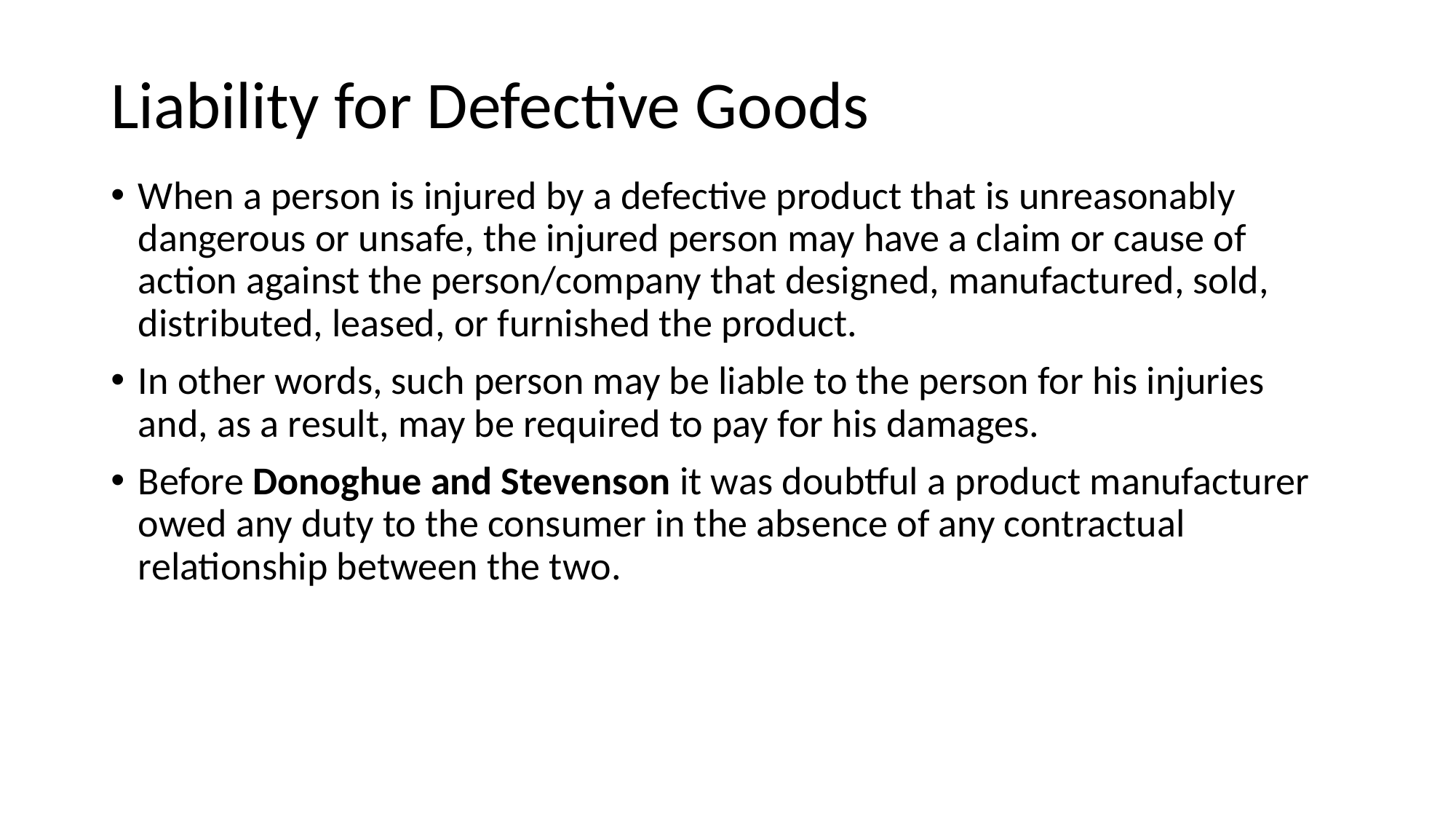

# Liability for Defective Goods
When a person is injured by a defective product that is unreasonably dangerous or unsafe, the injured person may have a claim or cause of action against the person/company that designed, manufactured, sold, distributed, leased, or furnished the product.
In other words, such person may be liable to the person for his injuries and, as a result, may be required to pay for his damages.
Before Donoghue and Stevenson it was doubtful a product manufacturer owed any duty to the consumer in the absence of any contractual relationship between the two.